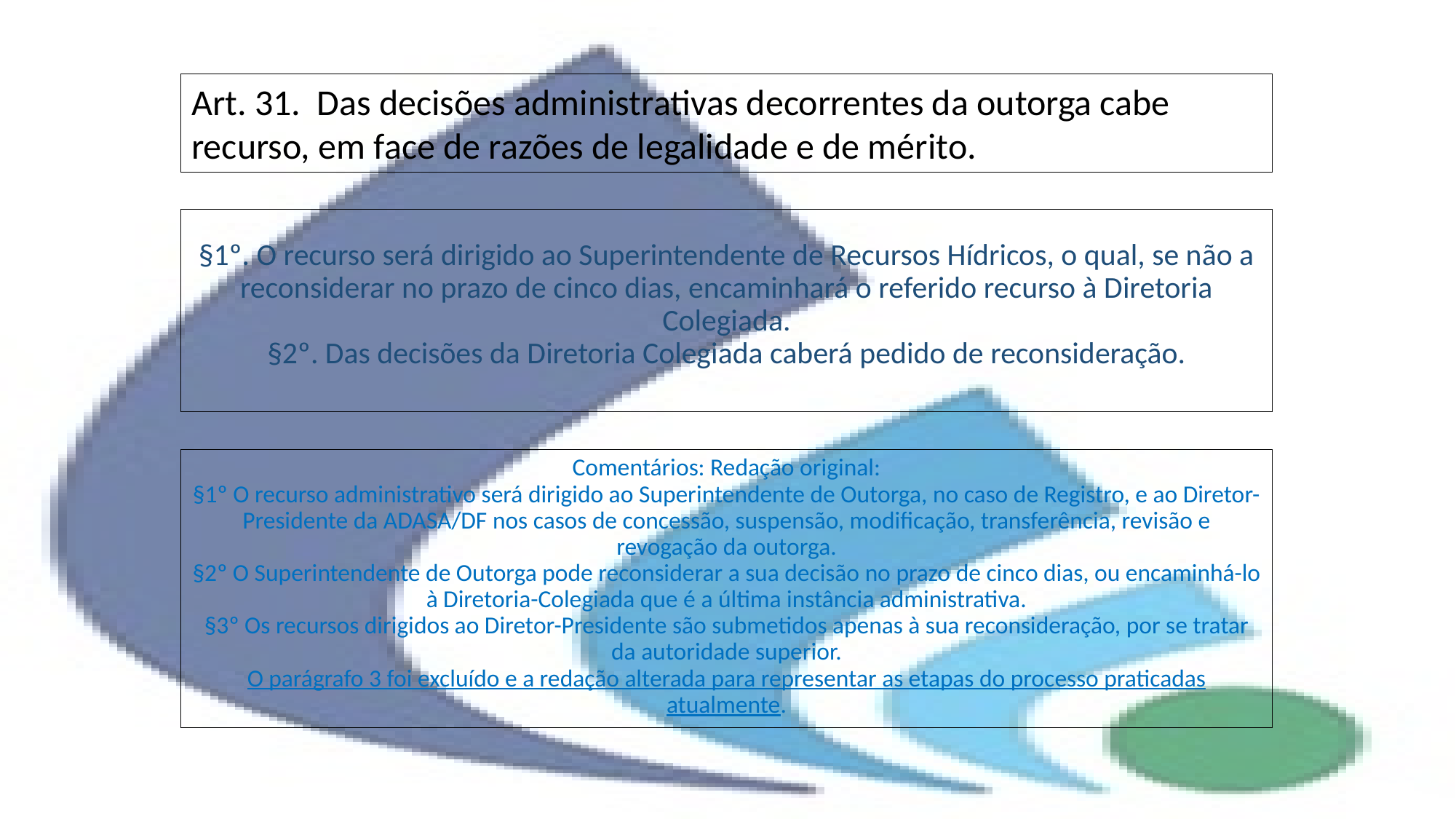

Art. 31.  Das decisões administrativas decorrentes da outorga cabe recurso, em face de razões de legalidade e de mérito.
# §1º. O recurso será dirigido ao Superintendente de Recursos Hídricos, o qual, se não a reconsiderar no prazo de cinco dias, encaminhará o referido recurso à Diretoria Colegiada. §2º. Das decisões da Diretoria Colegiada caberá pedido de reconsideração.
Comentários: Redação original:
§1º O recurso administrativo será dirigido ao Superintendente de Outorga, no caso de Registro, e ao Diretor-Presidente da ADASA/DF nos casos de concessão, suspensão, modificação, transferência, revisão e revogação da outorga.
§2º O Superintendente de Outorga pode reconsiderar a sua decisão no prazo de cinco dias, ou encaminhá-lo à Diretoria-Colegiada que é a última instância administrativa.
§3º Os recursos dirigidos ao Diretor-Presidente são submetidos apenas à sua reconsideração, por se tratar da autoridade superior.
O parágrafo 3 foi excluído e a redação alterada para representar as etapas do processo praticadas atualmente.